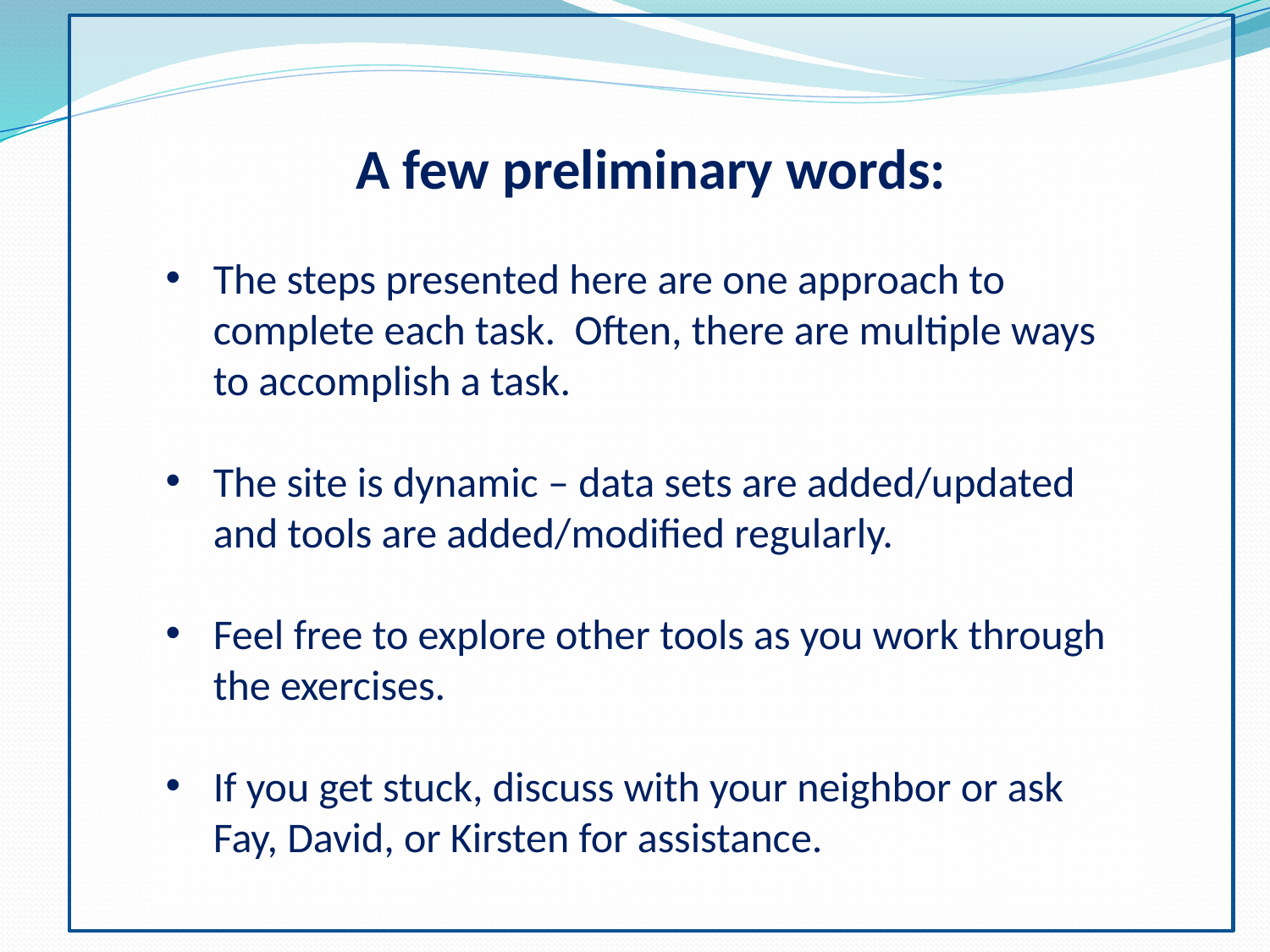

A few preliminary words:

The steps presented here are one approach to complete each task.  Often, there are multiple ways to accomplish a task.

The site is dynamic – data sets are added/updated and tools are added/modified regularly.

Feel free to explore other tools as you work through the exercises.

If you get stuck, discuss with your neighbor or ask Fay, David, or Kirsten for assistance.